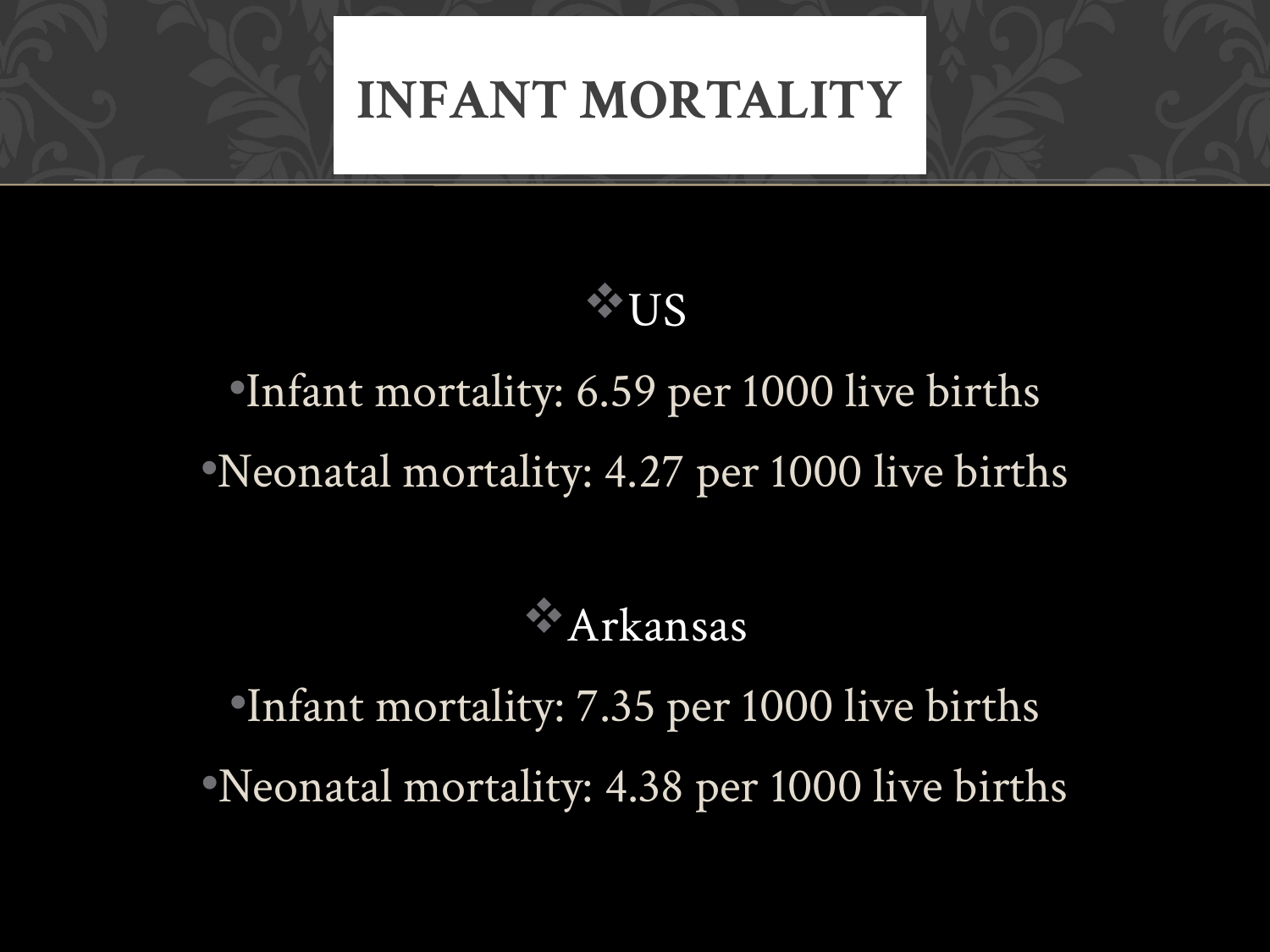

# Infant Mortality
US
Infant mortality: 6.59 per 1000 live births
Neonatal mortality: 4.27 per 1000 live births

Arkansas
Infant mortality: 7.35 per 1000 live births
Neonatal mortality: 4.38 per 1000 live births
Annual Summary of Vital Statistics 2008. Pediatrics 2011; 127:146-157.